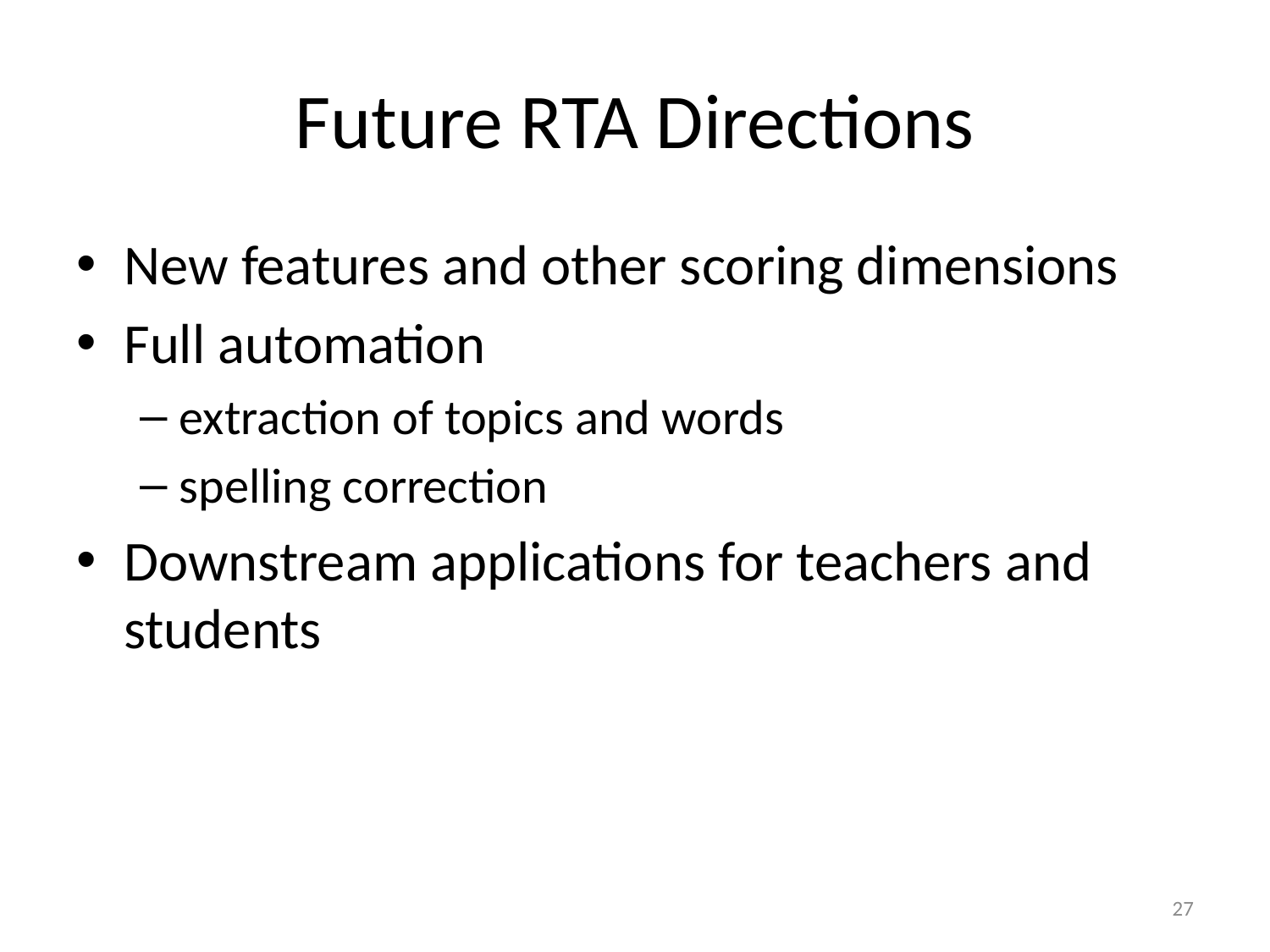

# Future RTA Directions
New features and other scoring dimensions
Full automation
extraction of topics and words
spelling correction
Downstream applications for teachers and students
27